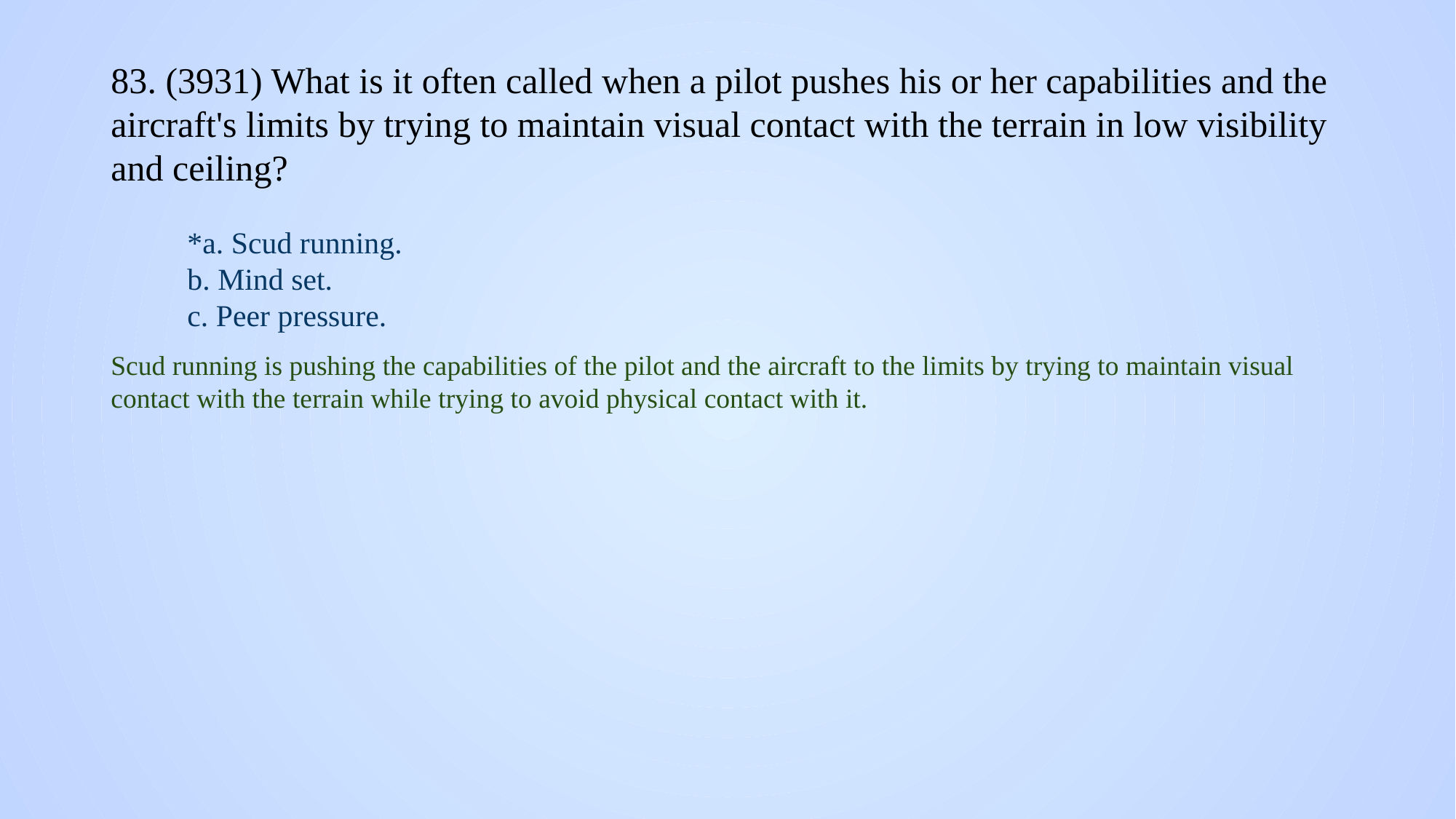

# 83. (3931) What is it often called when a pilot pushes his or her capabilities and the aircraft's limits by trying to maintain visual contact with the terrain in low visibility and ceiling?
*a. Scud running.
b. Mind set.
c. Peer pressure.
Scud running is pushing the capabilities of the pilot and the aircraft to the limits by trying to maintain visual contact with the terrain while trying to avoid physical contact with it.